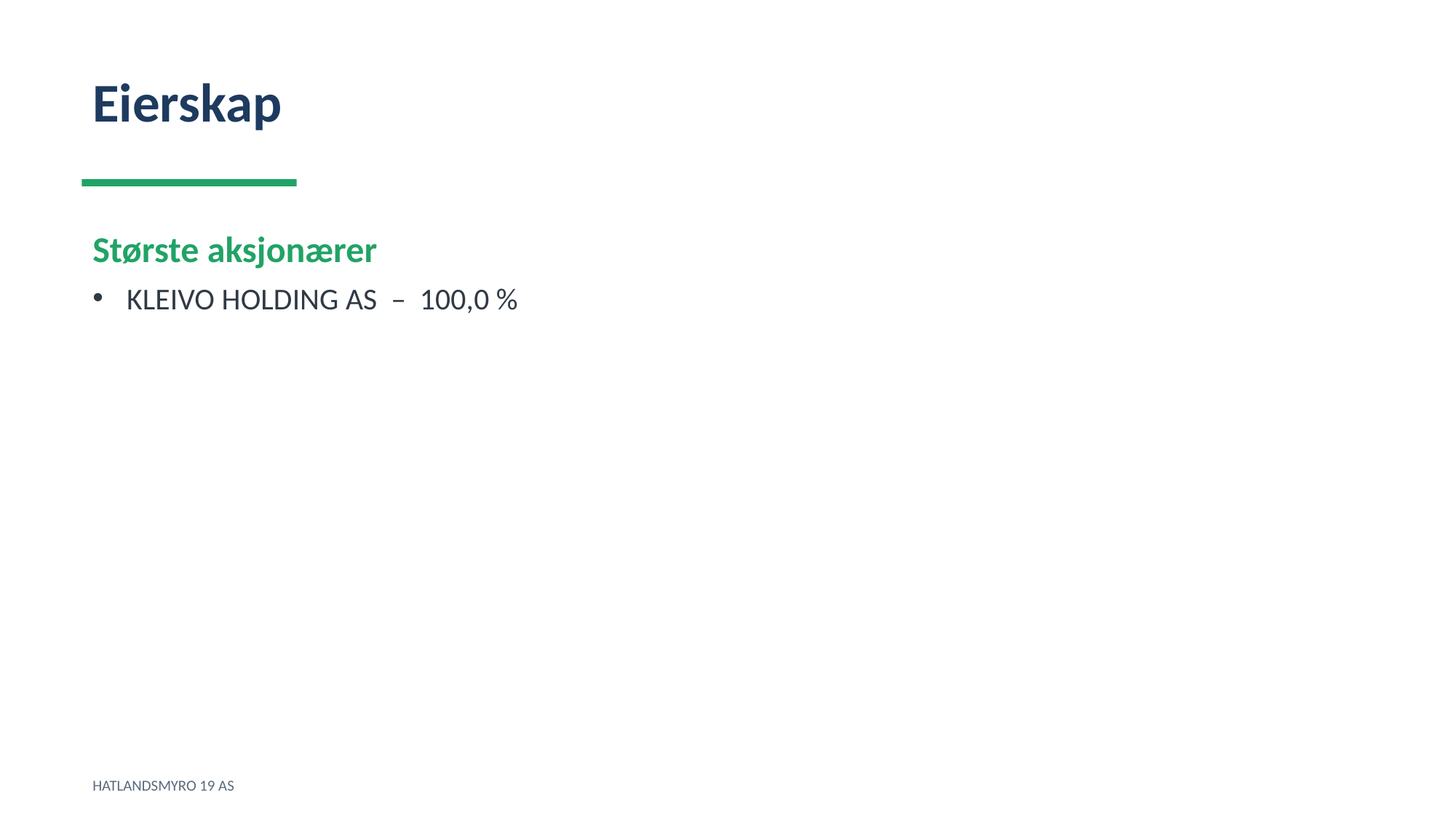

Eierskap

Største aksjonærer
KLEIVO HOLDING AS  –  100,0 %
HATLANDSMYRO 19 AS